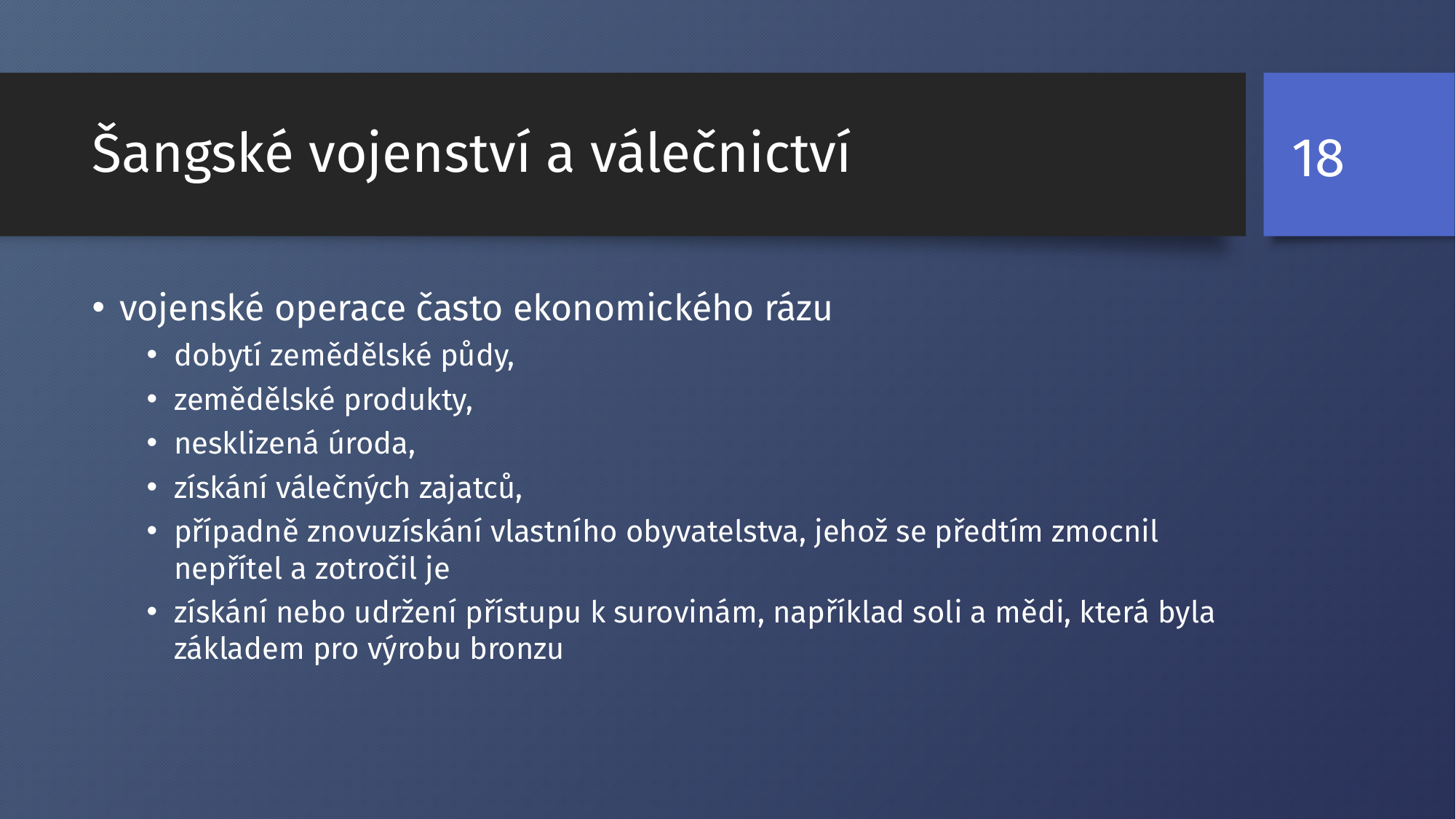

18
# Šangské vojenství a válečnictví
vojenské operace často ekonomického rázu
dobytí zemědělské půdy,
zemědělské produkty,
nesklizená úroda,
získání válečných zajatců,
případně znovuzískání vlastního obyvatelstva, jehož se předtím zmocnil nepřítel a zotročil je
získání nebo udržení přístupu k surovinám, například soli a mědi, která byla základem pro výrobu bronzu